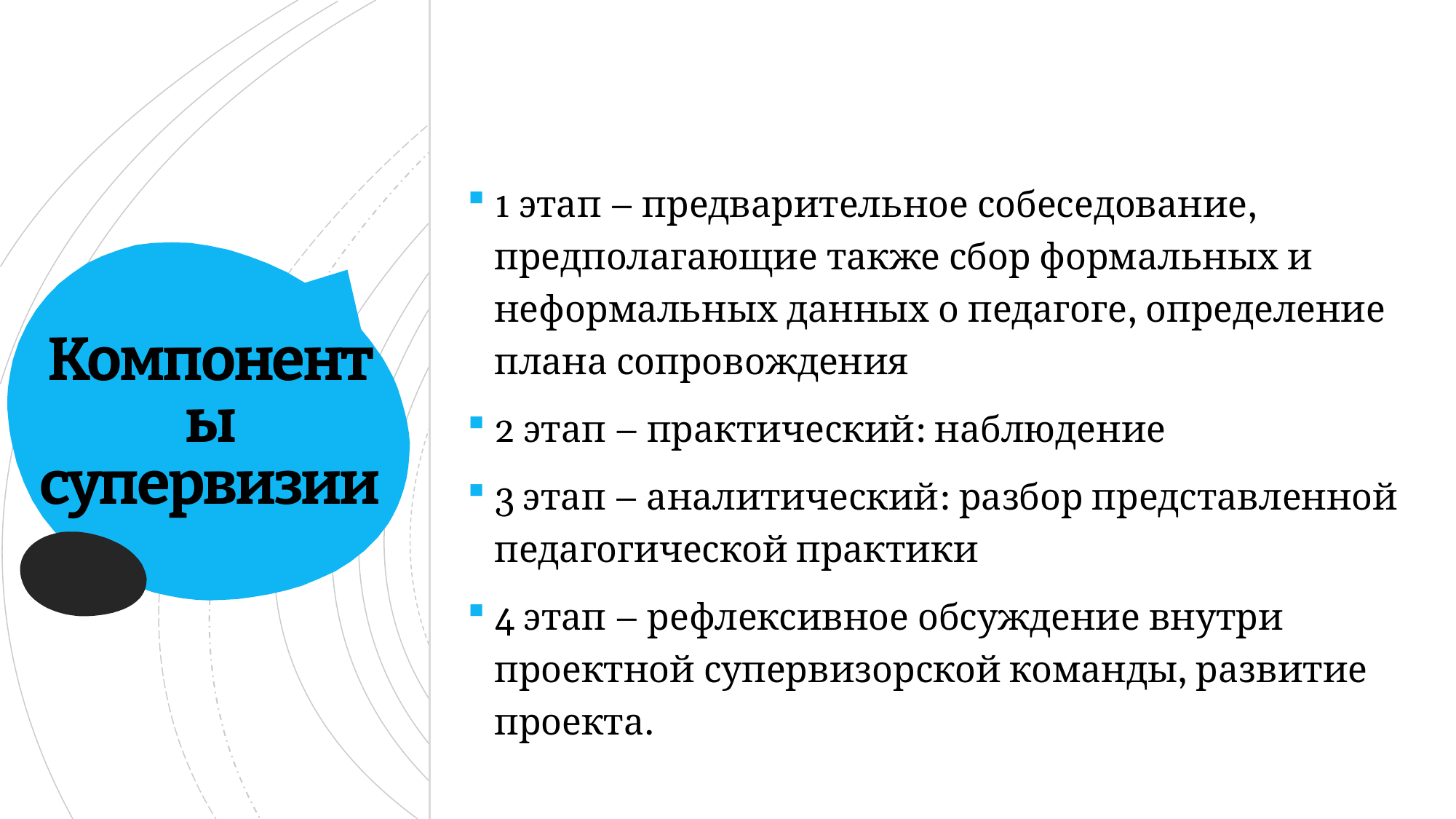

1 этап – предварительное собеседование, предполагающие также сбор формальных и неформальных данных о педагоге, определение плана сопровождения
2 этап – практический: наблюдение
3 этап – аналитический: разбор представленной педагогической практики
4 этап – рефлексивное обсуждение внутри проектной супервизорской команды, развитие проекта.
# Компоненты супервизии